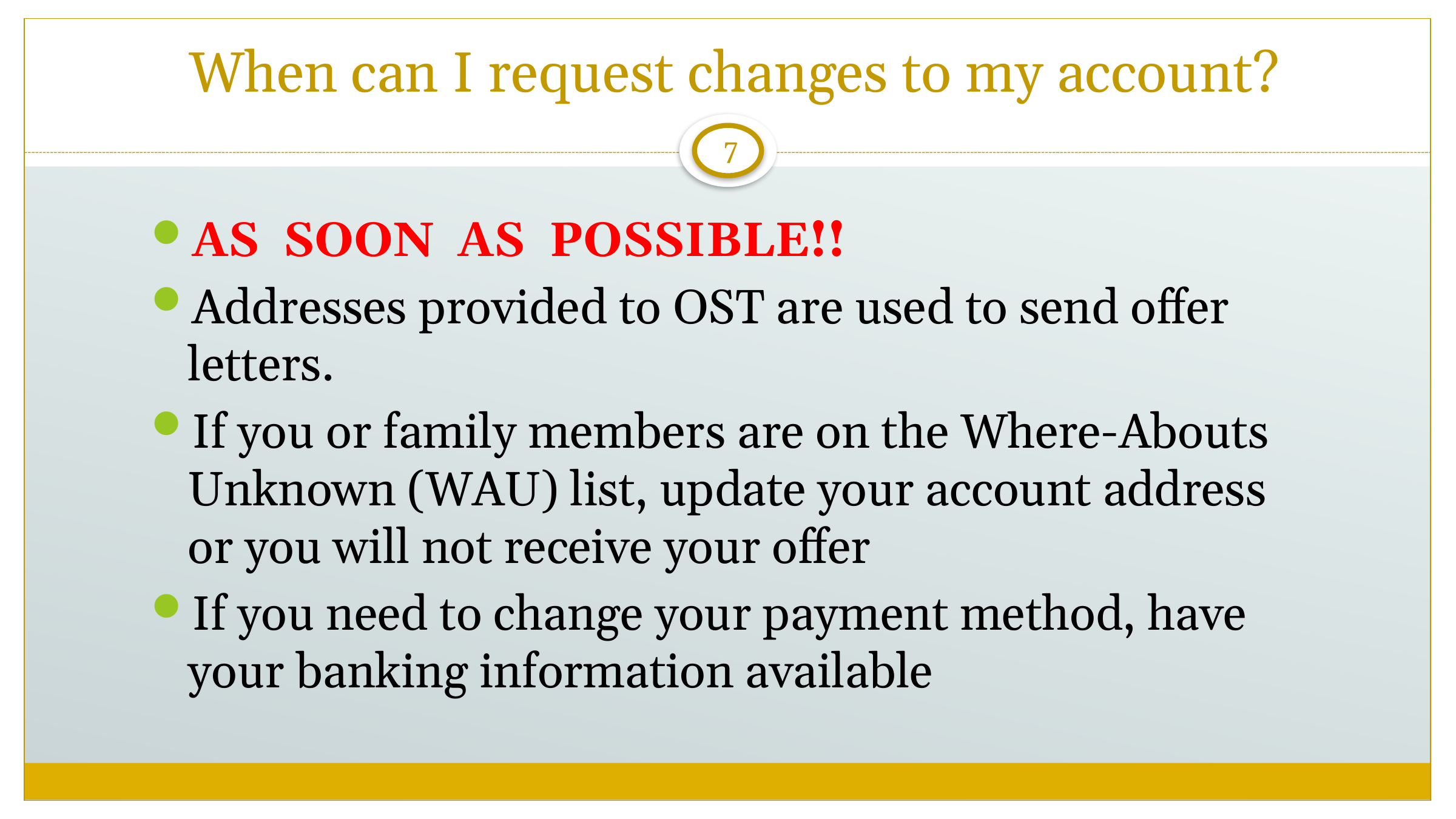

# When can I request changes to my account?
7
As  Soon  As  Possible!!
Addresses provided to OST are used to send offer letters.
If you or family members are on the Where-Abouts Unknown (WAU) list, update your account address or you will not receive your offer
If you need to change your payment method, have your banking information available